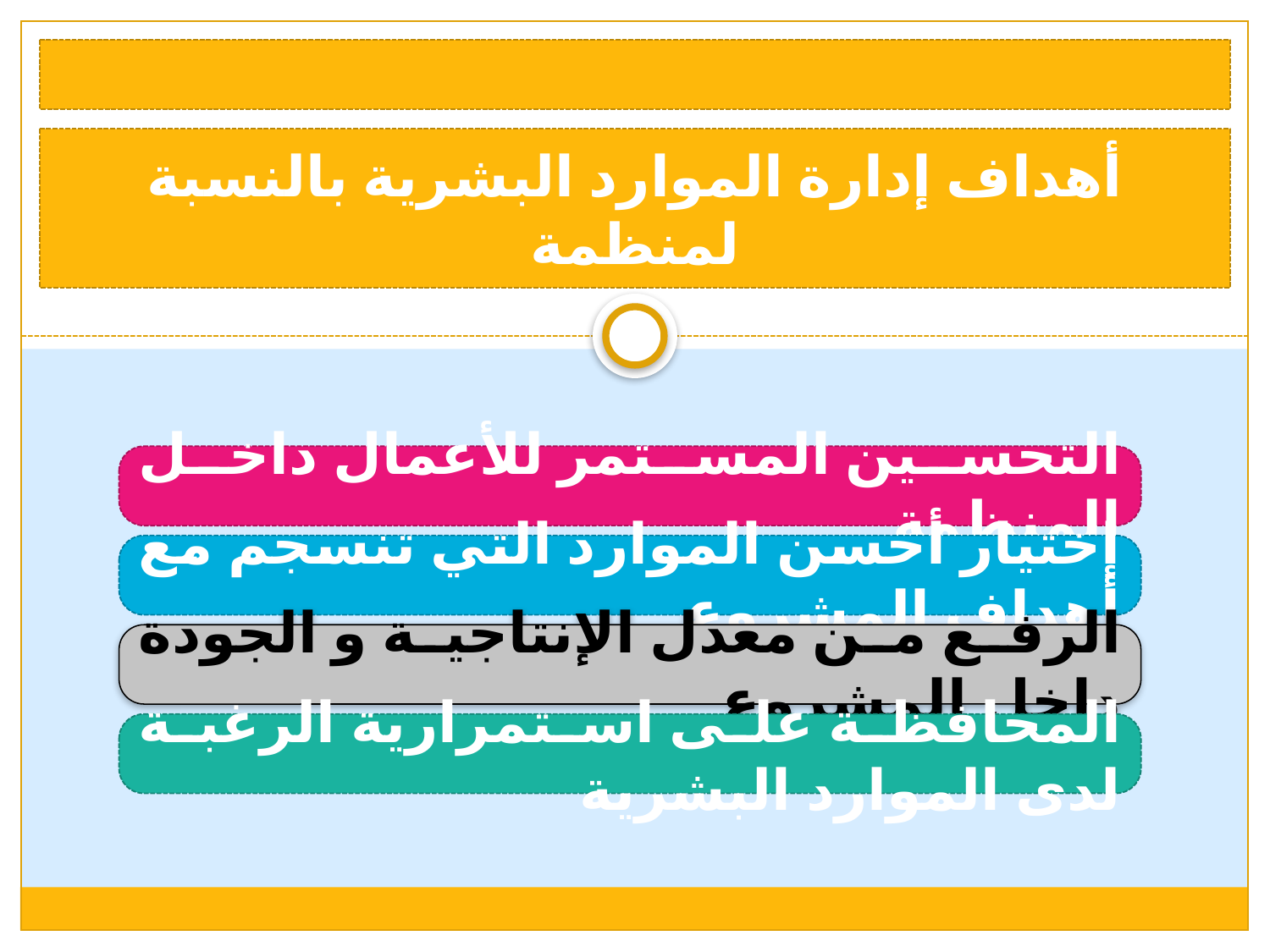

أهداف إدارة الموارد البشرية بالنسبة لمنظمة
التحسين المستمر للأعمال داخل المنظمة
إختيار أحسن الموارد التي تنسجم مع أهداف المشروع
الرفع من معدل الإنتاجية و الجودة داخل المشروع
المحافظة على استمرارية الرغبة لدى الموارد البشرية